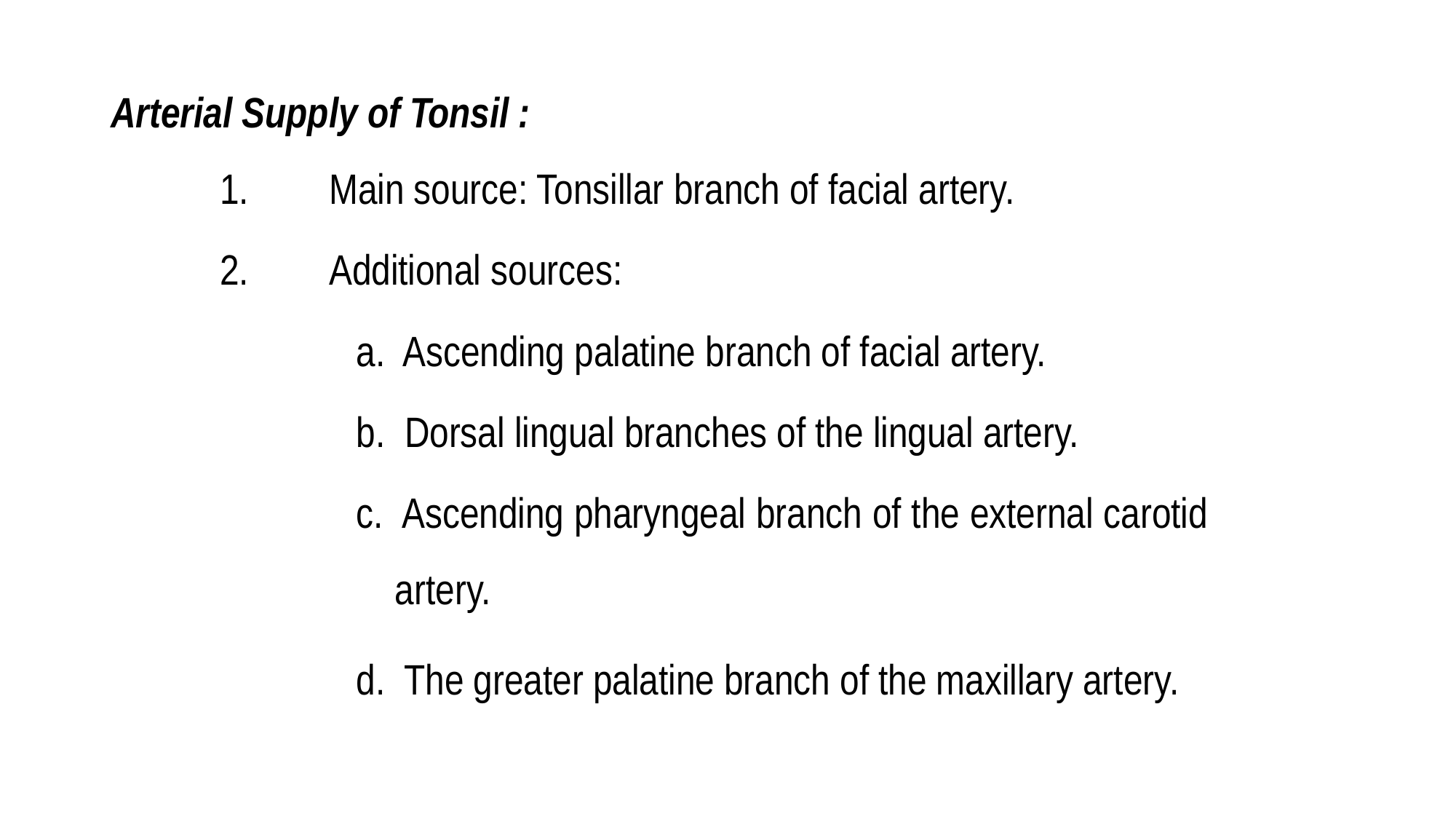

Arterial Supply of Tonsil :
	1.	Main source: Tonsillar branch of facial artery.
	2.	Additional sources:
		a.  Ascending palatine branch of facial artery.
		b.  Dorsal lingual branches of the lingual artery.
		c.  Ascending pharyngeal branch of the external carotid 	 		    	    artery.
		d.  The greater palatine branch of the maxillary artery.